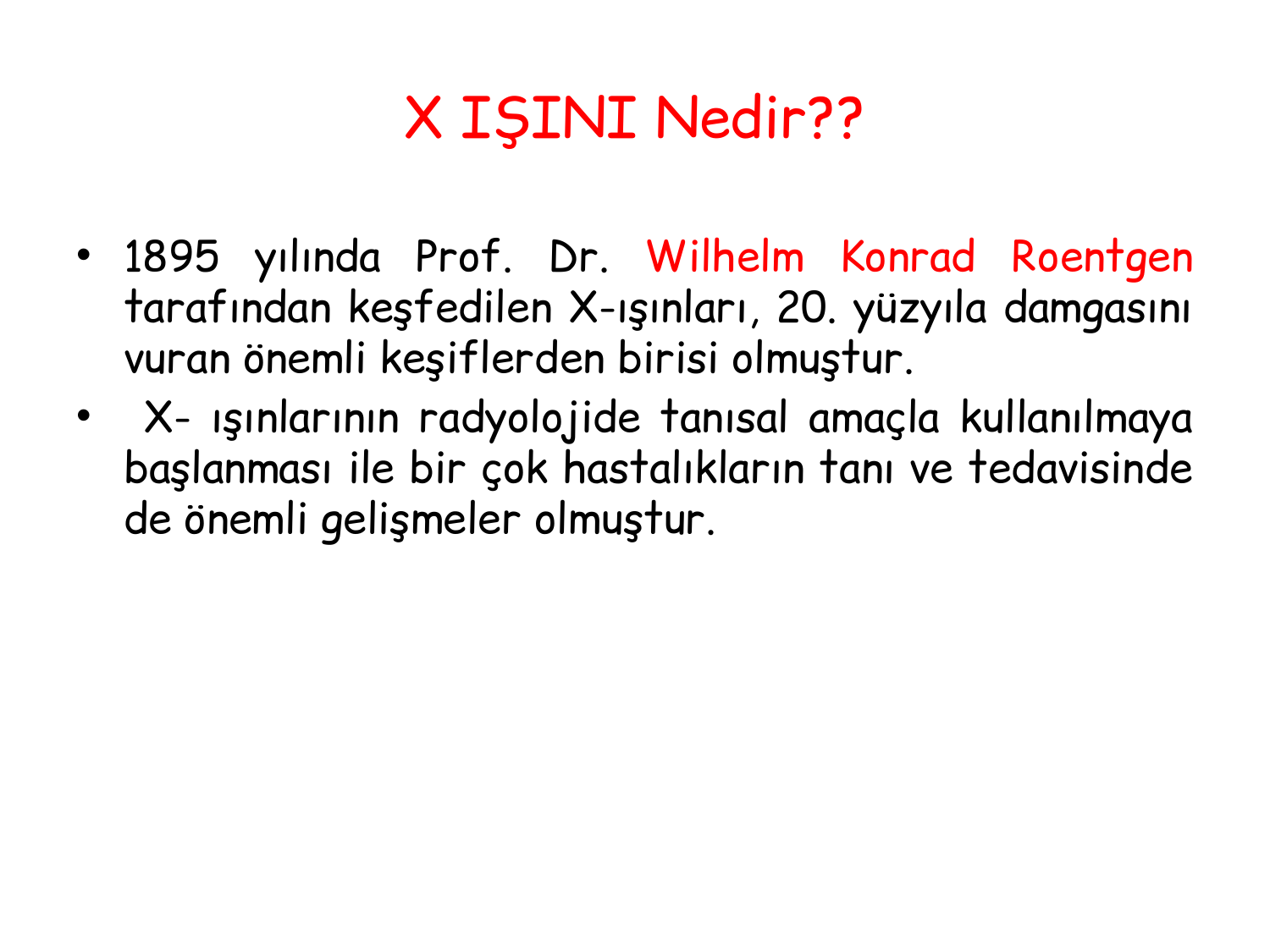

# X IŞINI Nedir??
1895 yılında Prof. Dr. Wilhelm Konrad Roentgen tarafından keşfedilen X-ışınları, 20. yüzyıla damgasını vuran önemli keşiflerden birisi olmuştur.
 X- ışınlarının radyolojide tanısal amaçla kullanılmaya başlanması ile bir çok hastalıkların tanı ve tedavisinde de önemli gelişmeler olmuştur.